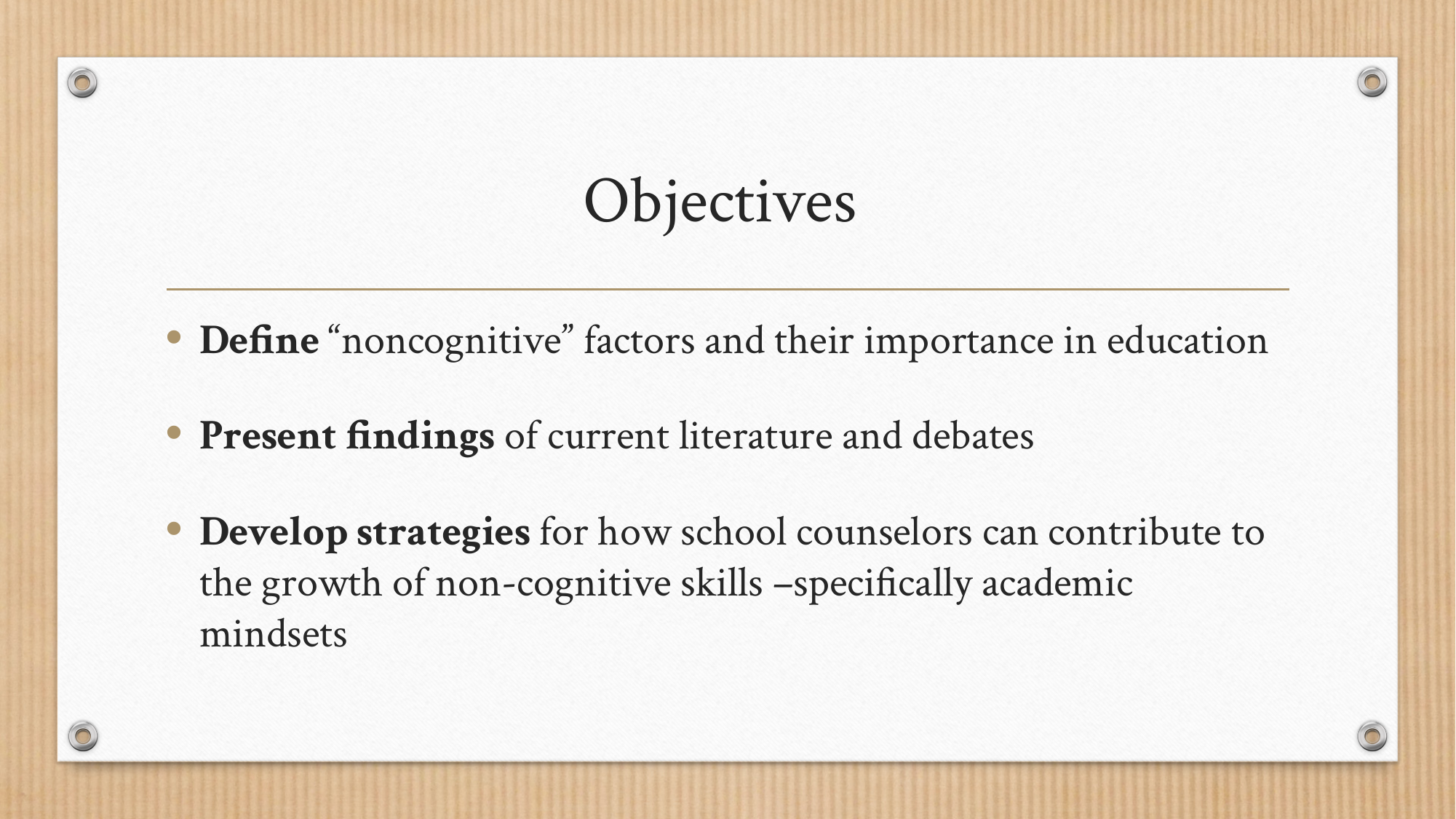

# Objectives
Define “noncognitive” factors and their importance in education
Present findings of current literature and debates
Develop strategies for how school counselors can contribute to the growth of non-cognitive skills –specifically academic mindsets